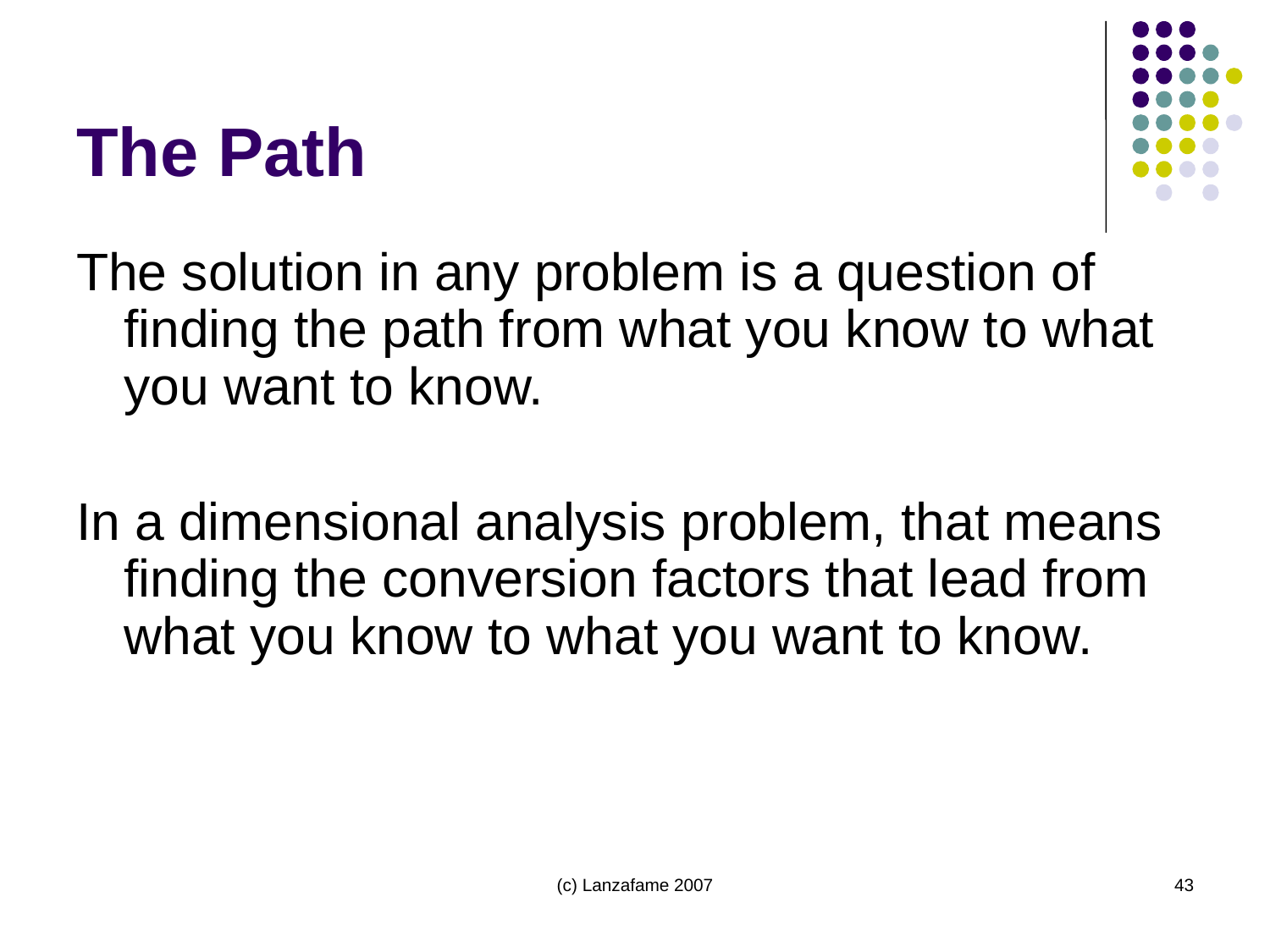

# The Path
The solution in any problem is a question of finding the path from what you know to what you want to know.

In a dimensional analysis problem, that means finding the conversion factors that lead from what you know to what you want to know.
(c) Lanzafame 2007
43